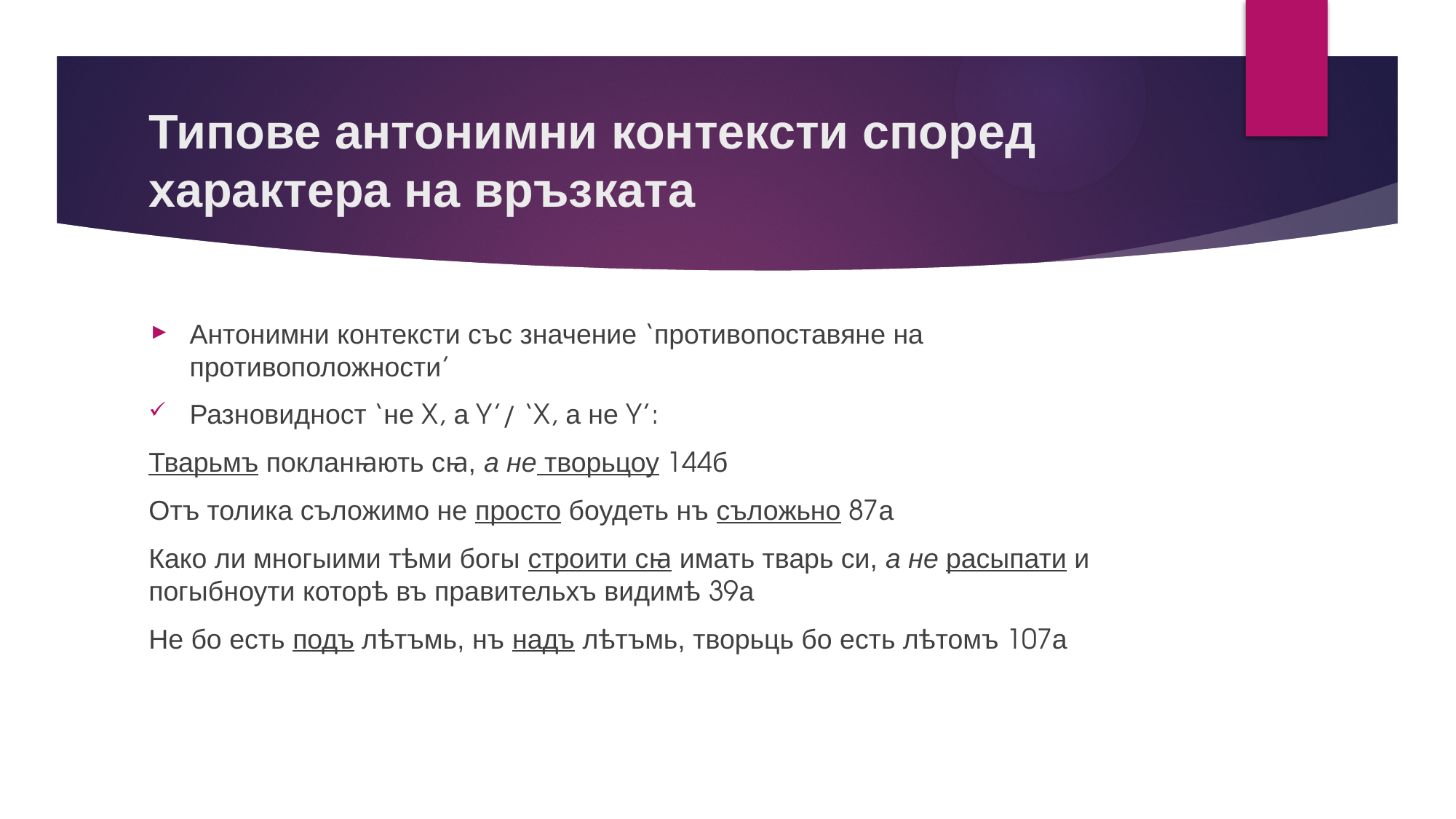

# Типове антонимни контексти според характера на връзката
Антонимни контексти със значение ‘противопоставяне на противоположности’
Разновидност ‘не X, а Y’/ ‘X, а не Y’:
Тварьмъ покланꙗють сꙗ, а не творьцоу 144б
Отъ толика съложимо не просто боудеть нъ съложьно 87а
Како ли многыими тѣми богы строити сꙗ имать тварь си, а не расыпати и погыбноути которѣ въ правительхъ видимѣ 39а
Не бо есть подъ лѣтъмь, нъ надъ лѣтъмь, творьць бо есть лѣтомъ 107а